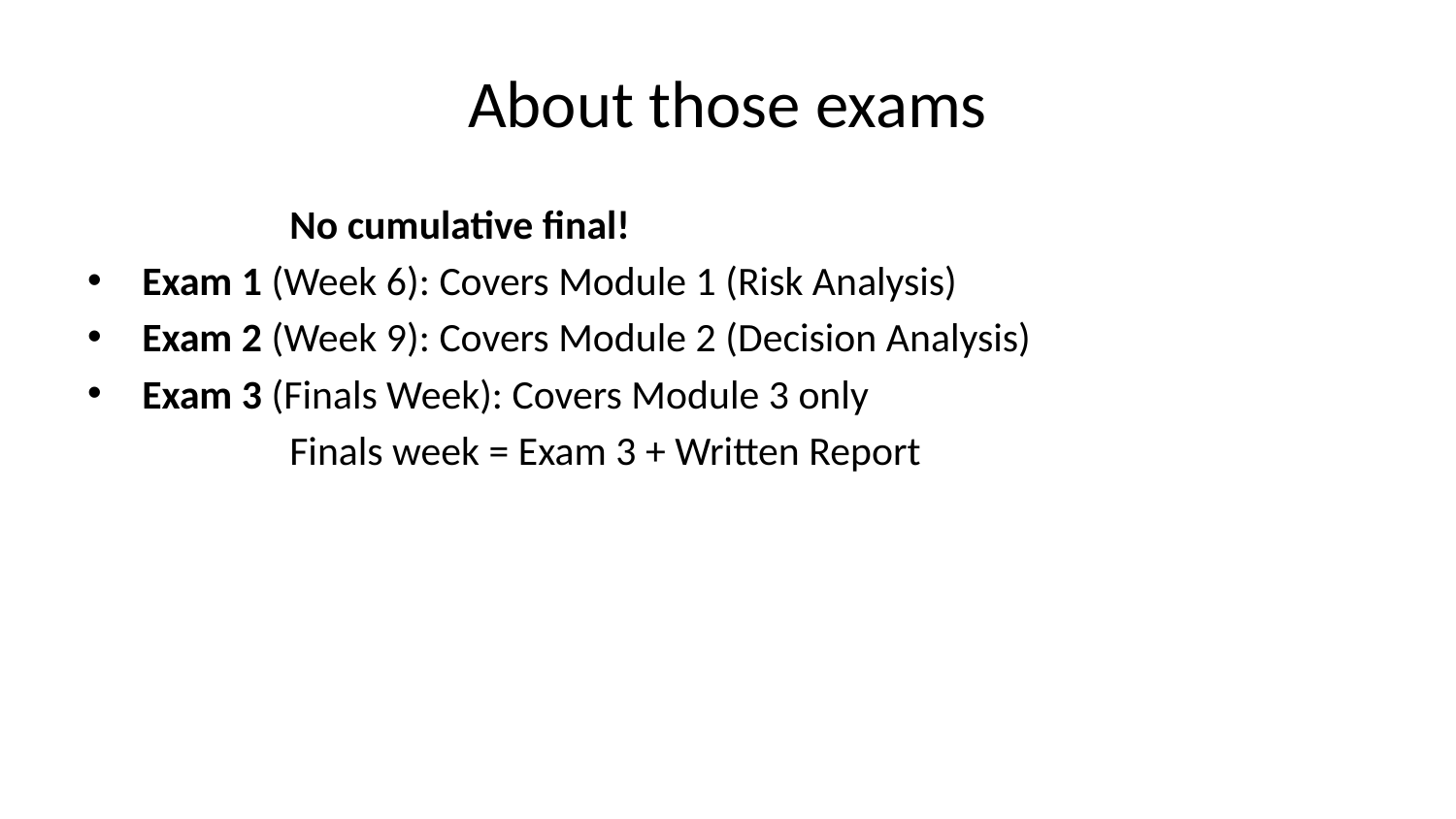

# About those exams
No cumulative final!
Exam 1 (Week 6): Covers Module 1 (Risk Analysis)
Exam 2 (Week 9): Covers Module 2 (Decision Analysis)
Exam 3 (Finals Week): Covers Module 3 only
Finals week = Exam 3 + Written Report